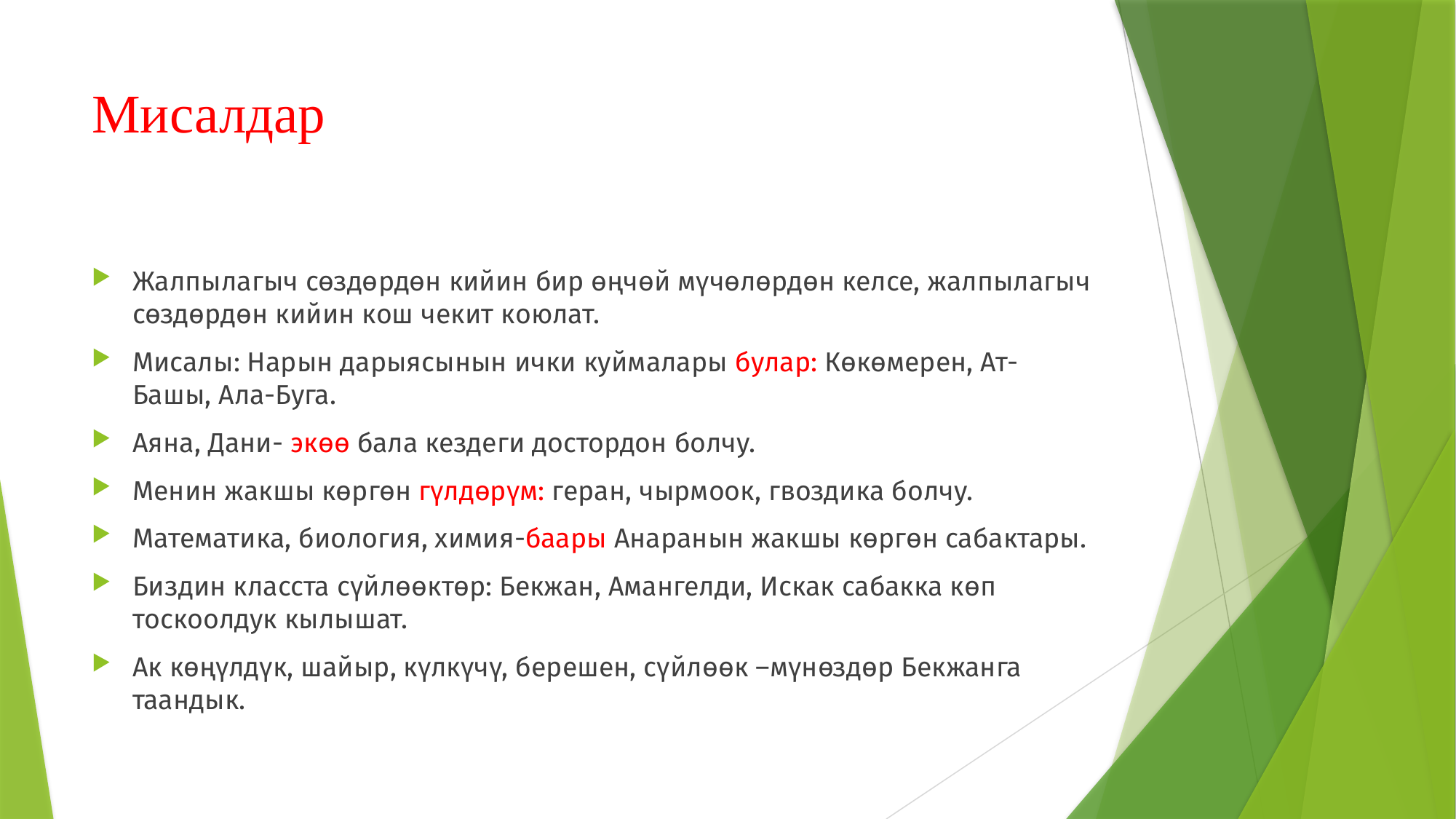

# Мисалдар
Жалпылагыч сөздөрдөн кийин бир өңчөй мүчөлөрдөн келсе, жалпылагыч сөздөрдөн кийин кош чекит коюлат.
Мисалы: Нарын дарыясынын ички куймалары булар: Көкөмерен, Ат-Башы, Ала-Буга.
Аяна, Дани- экөө бала кездеги достордон болчу.
Менин жакшы көргөн гүлдөрүм: геран, чырмоок, гвоздика болчу.
Математика, биология, химия-баары Анаранын жакшы көргөн сабактары.
Биздин класста сүйлөөктөр: Бекжан, Амангелди, Искак сабакка көп тоскоолдук кылышат.
Ак көңүлдүк, шайыр, күлкүчү, берешен, сүйлөөк –мүнөздөр Бекжанга таандык.